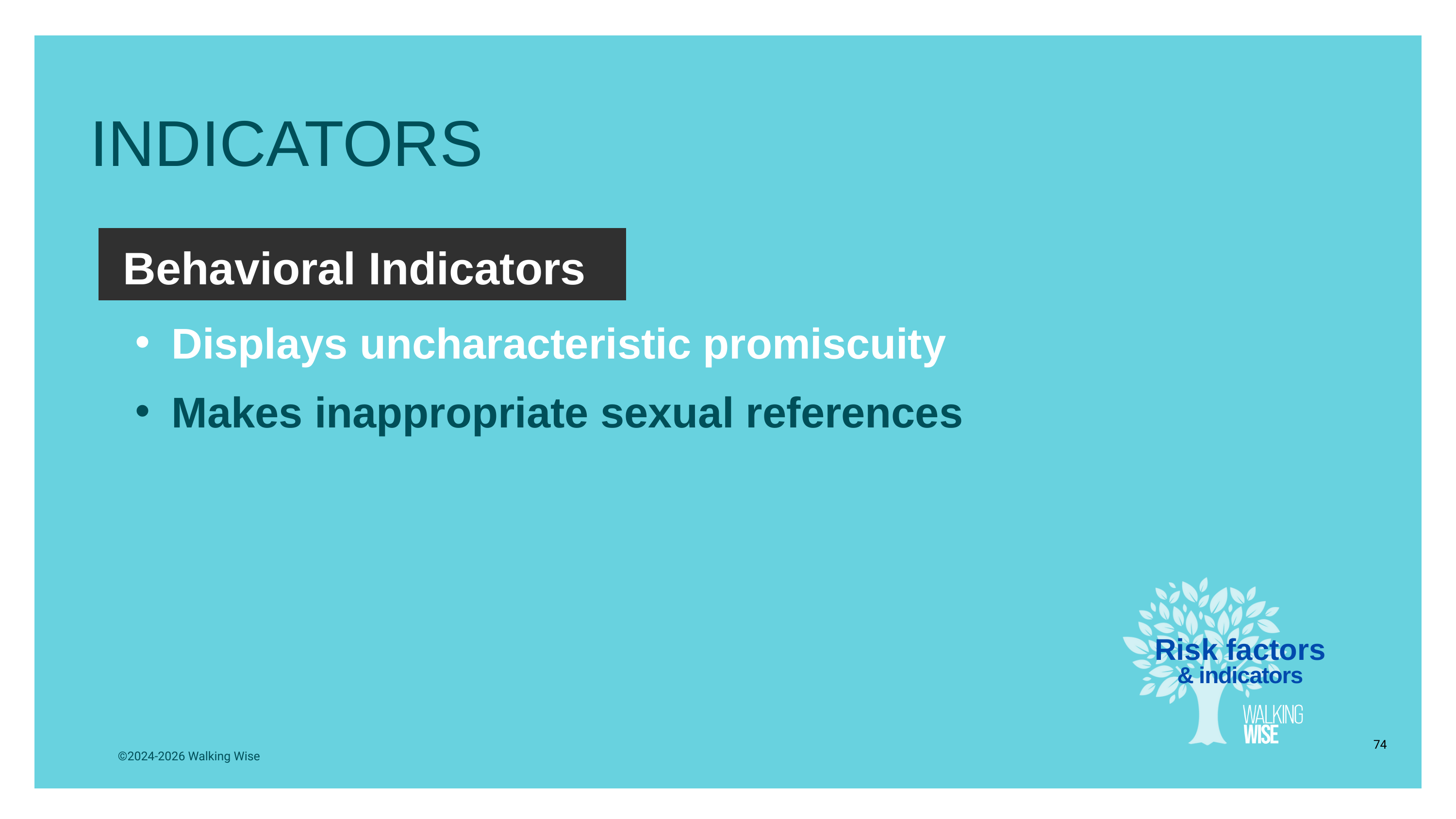

INDICATORS

Behavioral Indicators
Displays uncharacteristic promiscuity
Makes inappropriate sexual references

Risk factors
& indicators

74
©2024-2026 Walking Wise